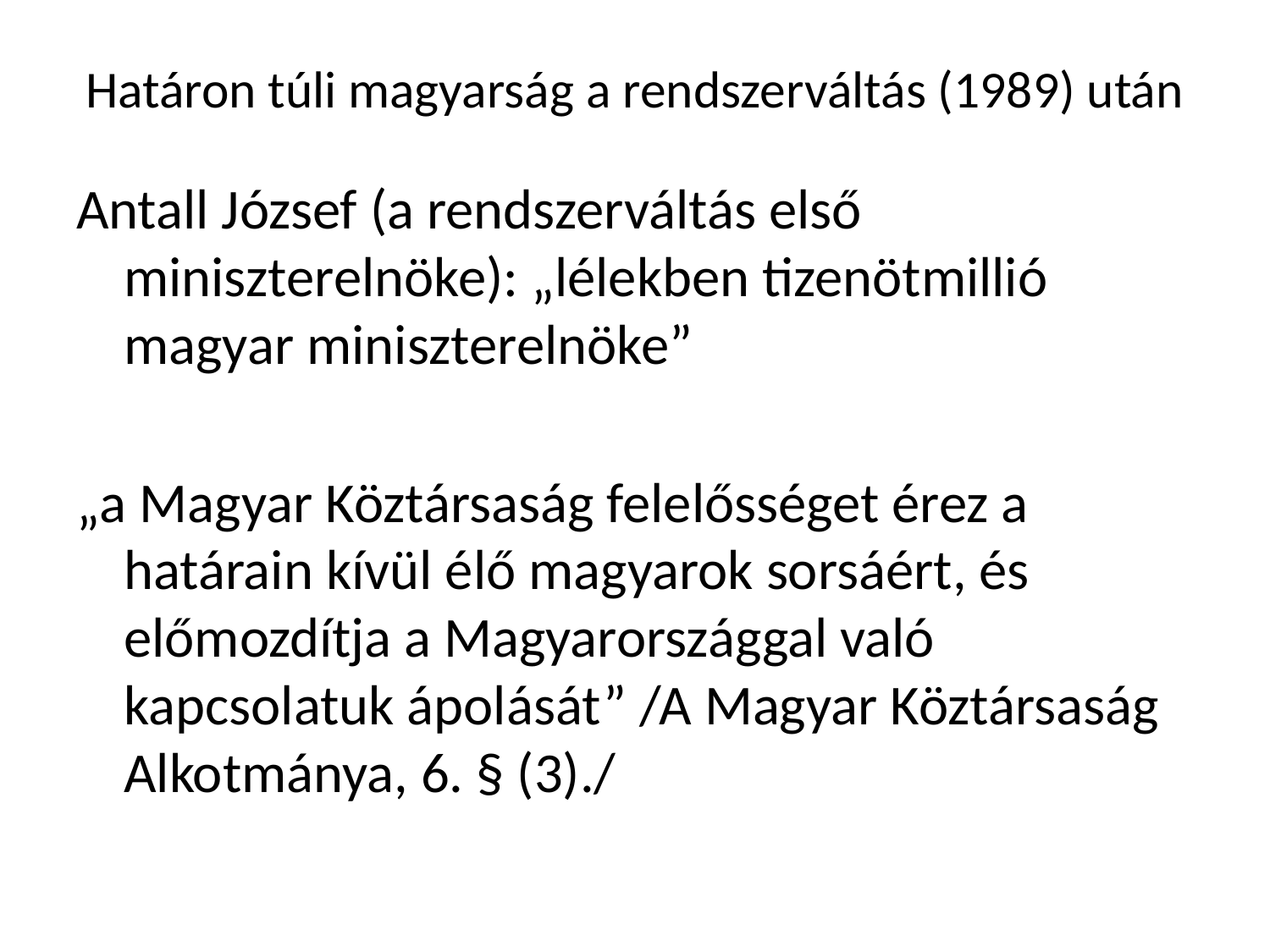

# Határon túli magyarság a rendszerváltás (1989) után
Antall József (a rendszerváltás első miniszterelnöke): „lélekben tizenötmillió magyar miniszterelnöke”

„a Magyar Köztársaság felelősséget érez a határain kívül élő magyarok sorsáért, és előmozdítja a Magyarországgal való kapcsolatuk ápolását” /A Magyar Köztársaság Alkotmánya, 6. § (3)./